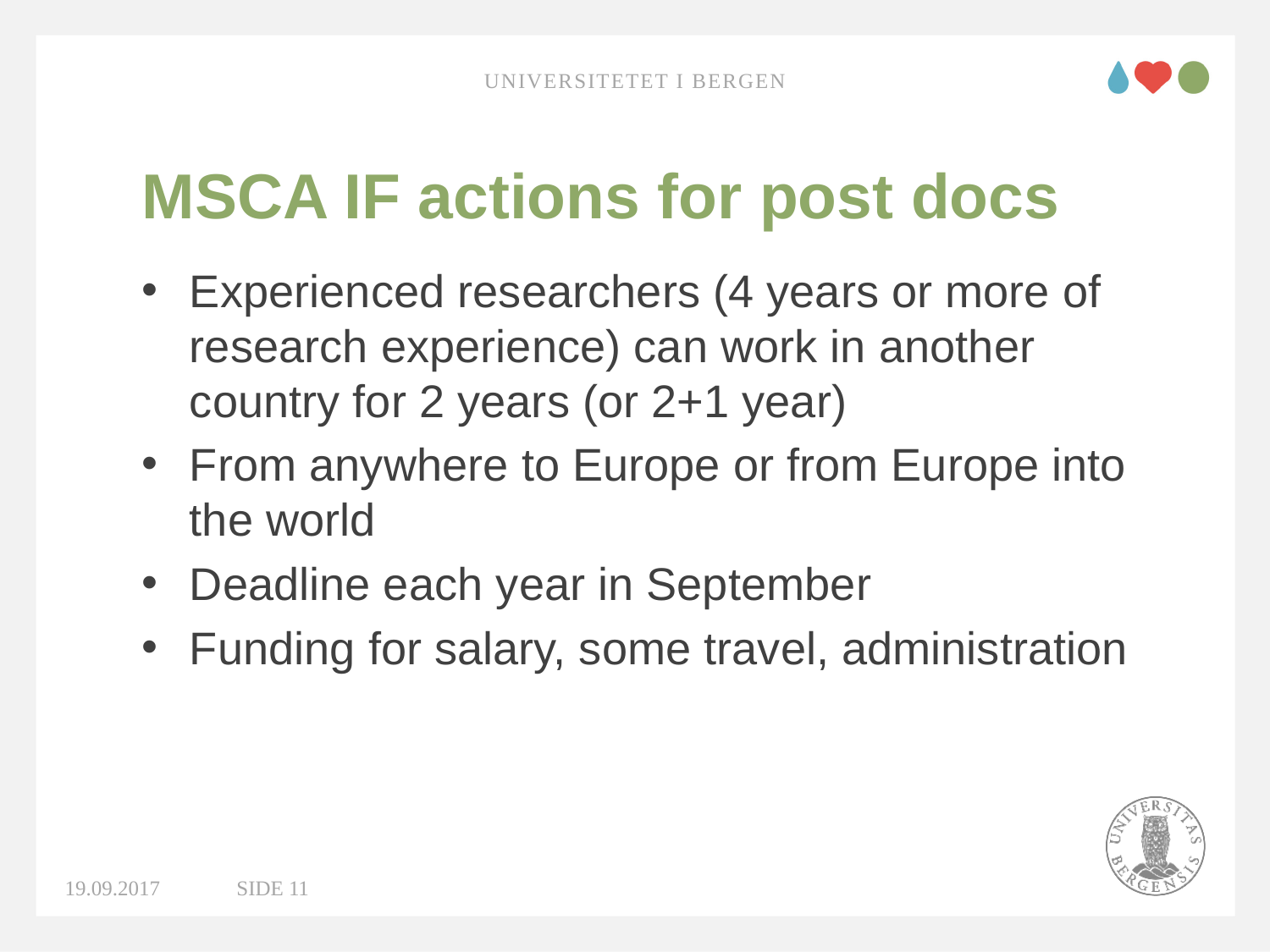

Universitetet i Bergen
# MSCA IF actions for post docs
Experienced researchers (4 years or more of research experience) can work in another country for 2 years (or 2+1 year)
From anywhere to Europe or from Europe into the world
Deadline each year in September
Funding for salary, some travel, administration
19.09.2017
Side 11